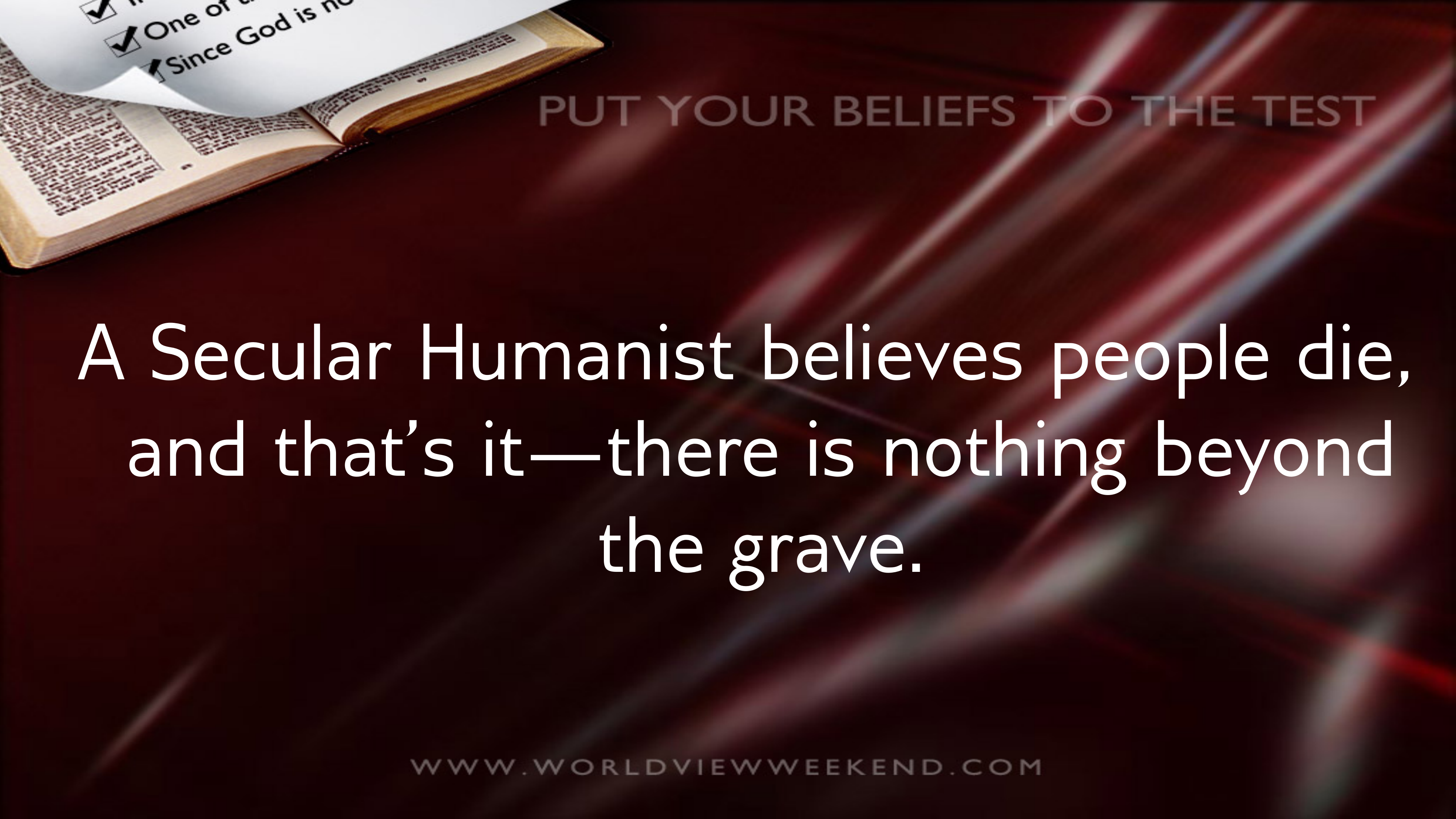

A Secular Humanist believes people die, and that’s it—there is nothing beyond the grave.